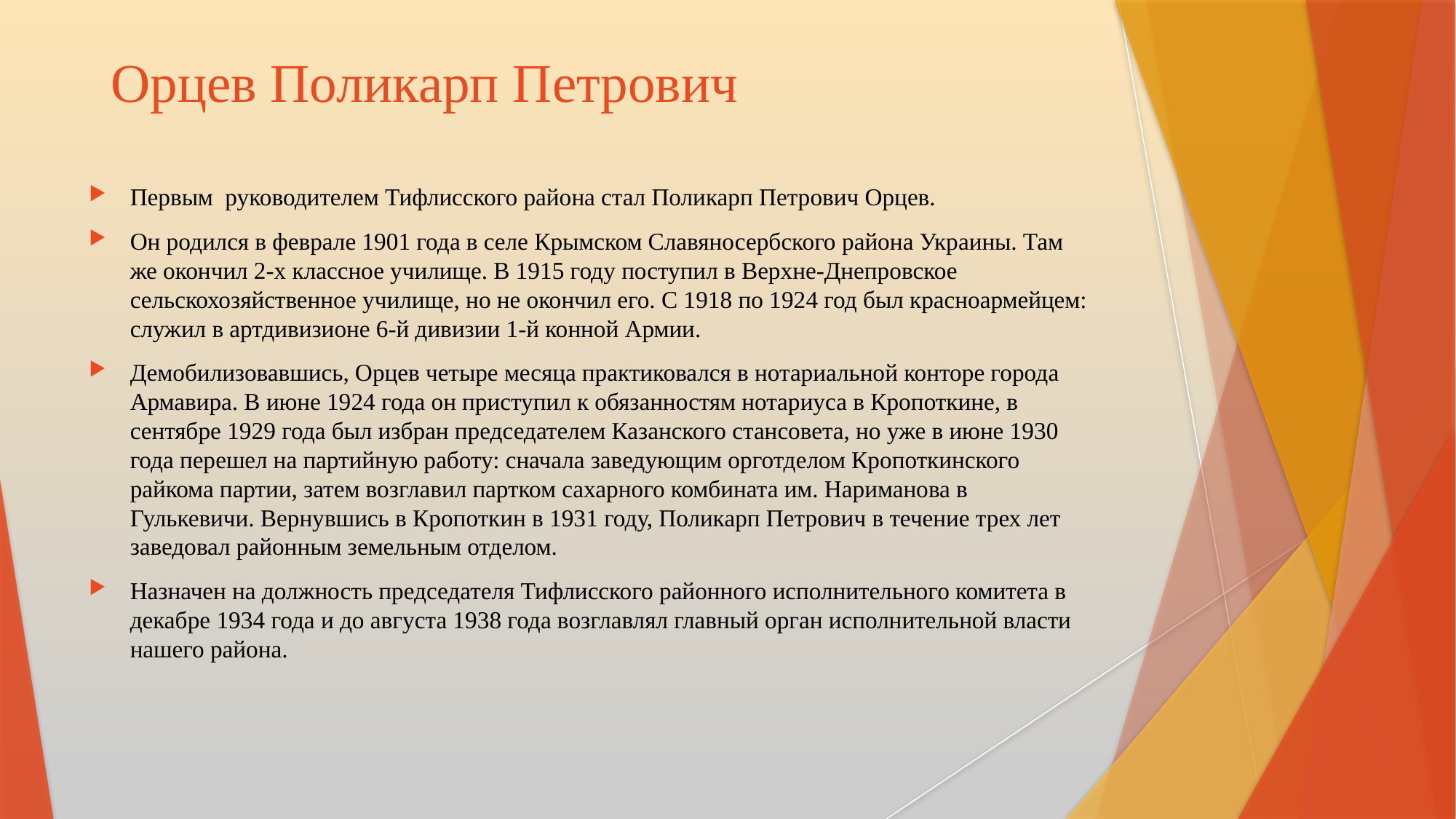

# Орцев Поликарп Петрович
Первым  руководителем Тифлисского района стал Поликарп Петрович Орцев.
Он родился в феврале 1901 года в селе Крымском Славяносербского района Украины. Там же окончил 2-х классное училище. В 1915 году поступил в Верхне-Днепровское сельскохозяйственное училище, но не окончил его. С 1918 по 1924 год был красноармейцем: служил в артдивизионе 6-й дивизии 1-й конной Армии.
Демобилизовавшись, Орцев четыре месяца практиковался в нотариальной конторе города Армавира. В июне 1924 года он приступил к обязанностям нотариуса в Кропоткине, в сентябре 1929 года был избран председателем Казанского стансовета, но уже в июне 1930 года перешел на партийную работу: сначала заведующим орготделом Кропоткинского райкома партии, затем возглавил партком сахарного комбината им. Нариманова в Гулькевичи. Вернувшись в Кропоткин в 1931 году, Поликарп Петрович в течение трех лет заведовал районным земельным отделом.
Назначен на должность председателя Тифлисского районного исполнительного комитета в декабре 1934 года и до августа 1938 года возглавлял главный орган исполнительной власти нашего района.